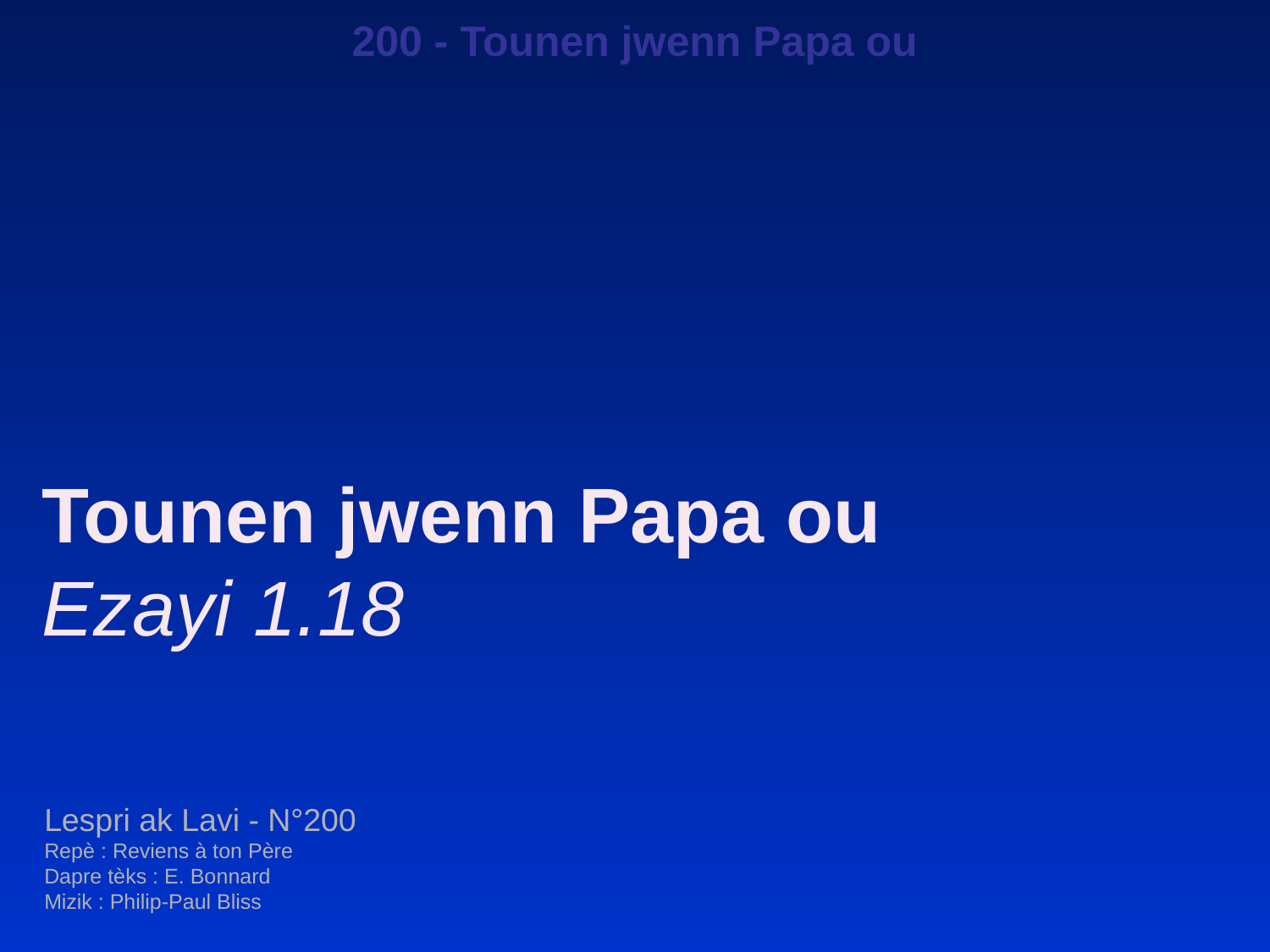

200 - Tounen jwenn Papa ou
Tounen jwenn Papa ou
Ezayi 1.18
Lespri ak Lavi - N°200
Repè : Reviens à ton Père
Dapre tèks : E. Bonnard
Mizik : Philip-Paul Bliss